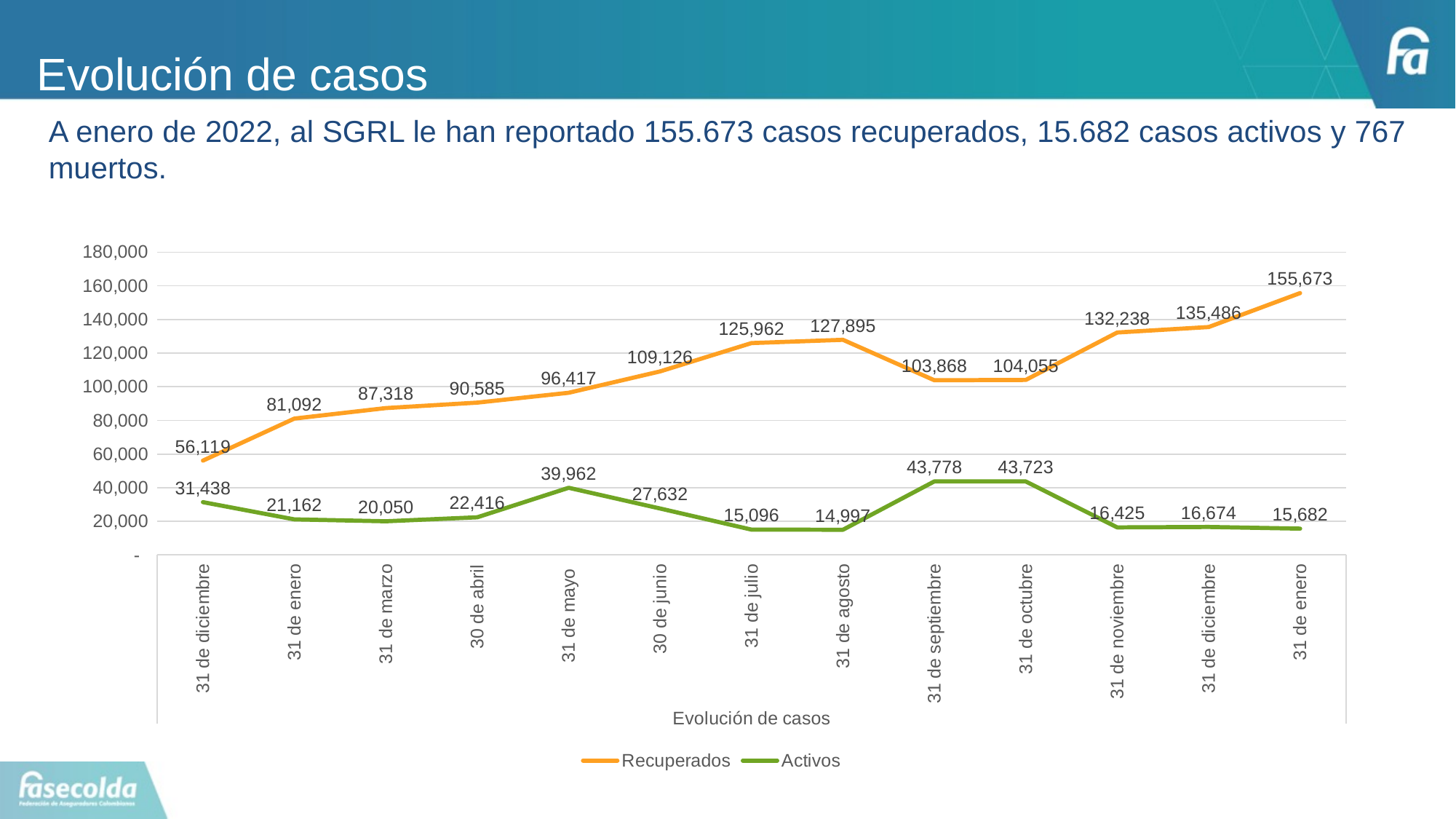

# Evolución de casos
A enero de 2022, al SGRL le han reportado 155.673 casos recuperados, 15.682 casos activos y 767 muertos.

### Chart

| Category | Recuperados | Activos |
|---|---|---|
|  31 de diciembre  | 56119.0 | 31438.0 |
|  31 de enero  | 81092.0 | 21162.0 |
|  31 de marzo  | 87318.0 | 20050.0 |
|  30 de abril  | 90585.0 | 22416.0 |
|   31 de mayo   | 96417.0 | 39962.0 |
|  30 de junio  | 109126.0 | 27632.0 |
|  31 de julio  | 125962.0 | 15096.0 |
|  31 de agosto  | 127895.0 | 14997.0 |
|  31 de septiembre  | 103868.0 | 43778.0 |
|  31 de octubre  | 104055.0 | 43723.0 |
|  31 de noviembre  | 132238.0 | 16425.0 |
|  31 de diciembre  | 135486.0 | 16674.0 |
|  31 de enero  | 155673.0 | 15682.0 |